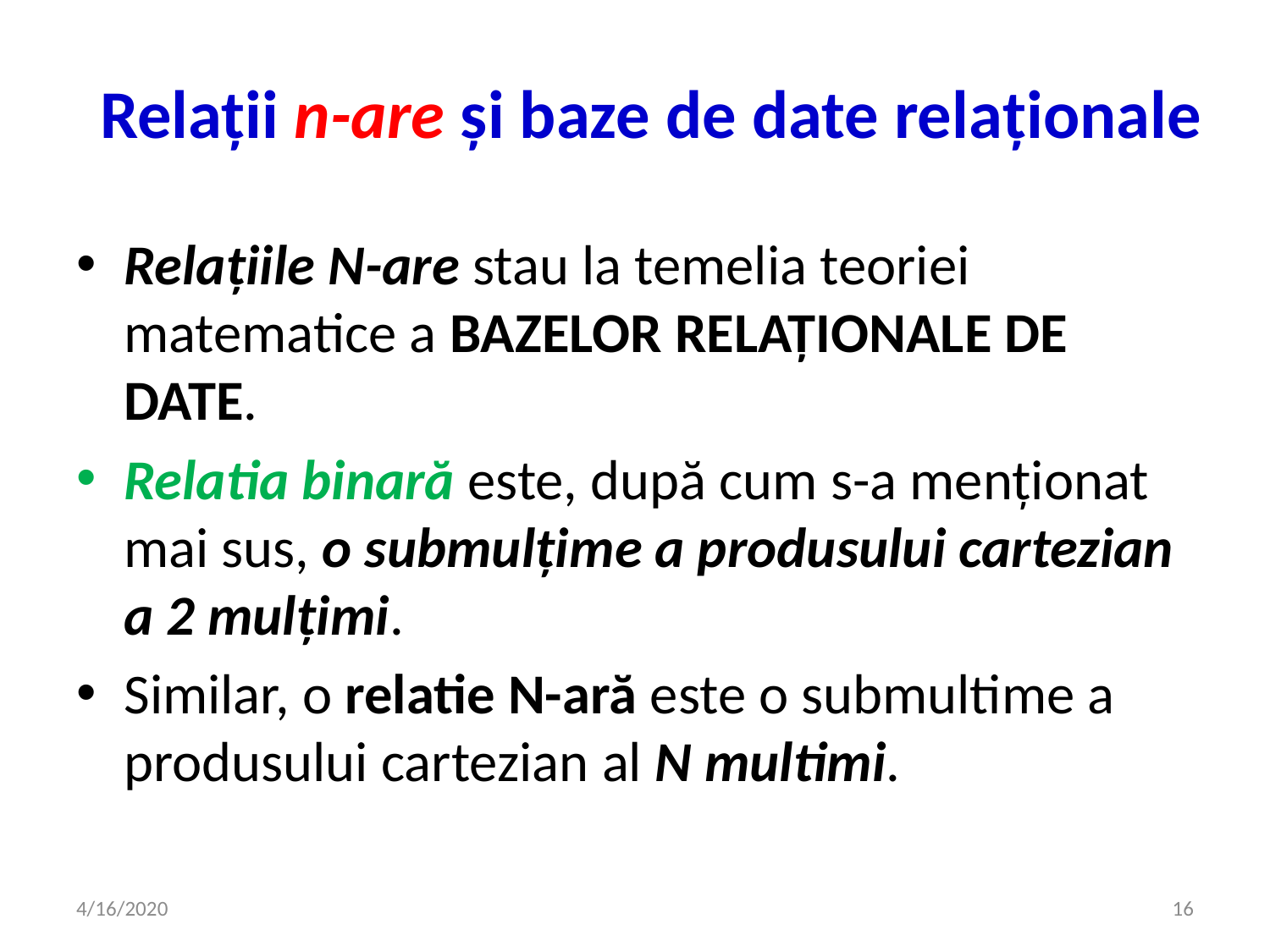

# Relaţii n-are şi baze de date relaţionale
Relaţiile N-are stau la temelia teoriei matematice a BAZELOR RELAŢIONALE DE DATE.
Relatia binară este, după cum s-a menţionat mai sus, o submulţime a produsului cartezian a 2 mulţimi.
Similar, o relatie N-ară este o submultime a produsului cartezian al N multimi.

4/16/2020
16